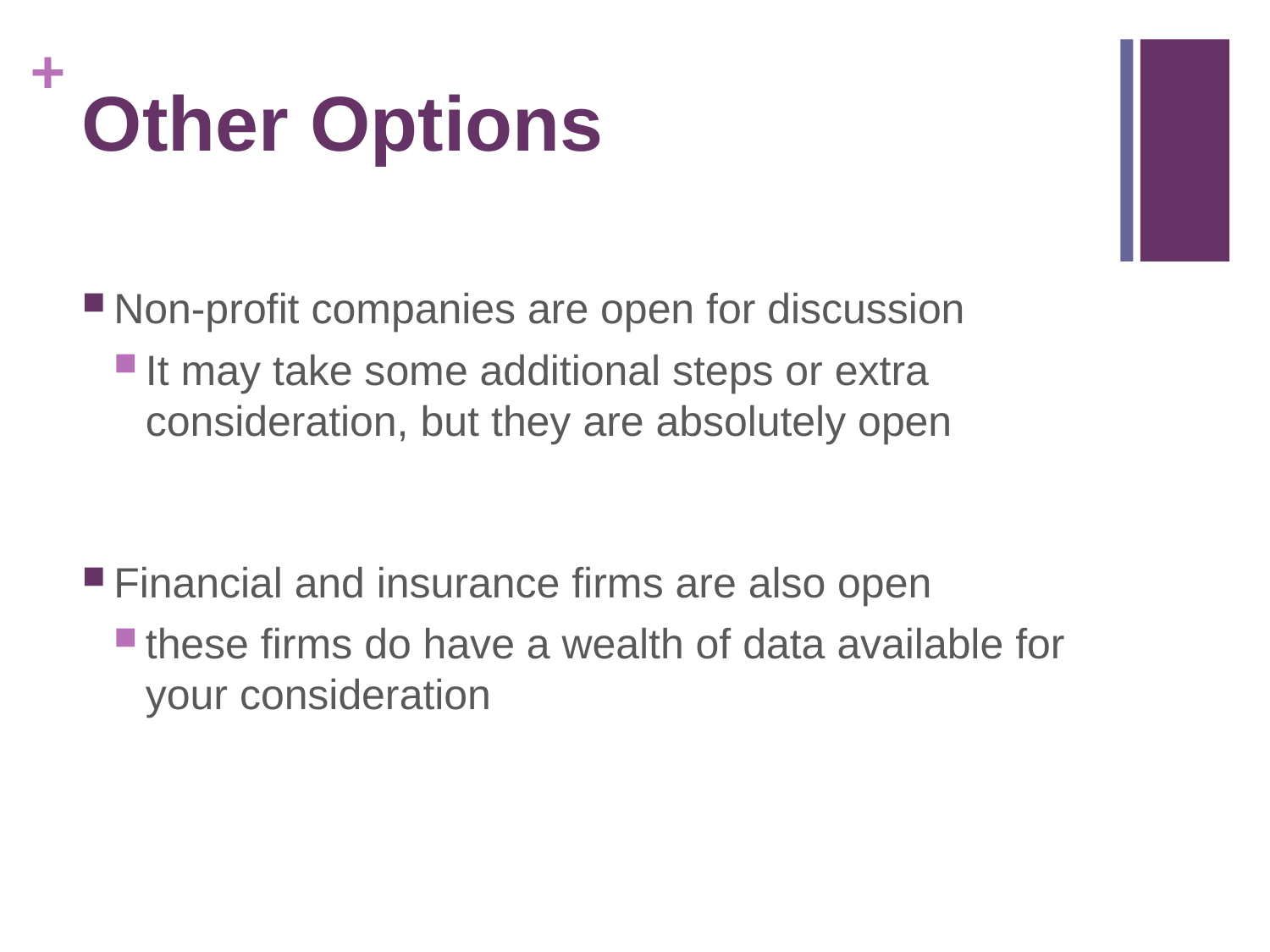

# Other Options
Non-profit companies are open for discussion
It may take some additional steps or extra consideration, but they are absolutely open

Financial and insurance firms are also open
these firms do have a wealth of data available for your consideration